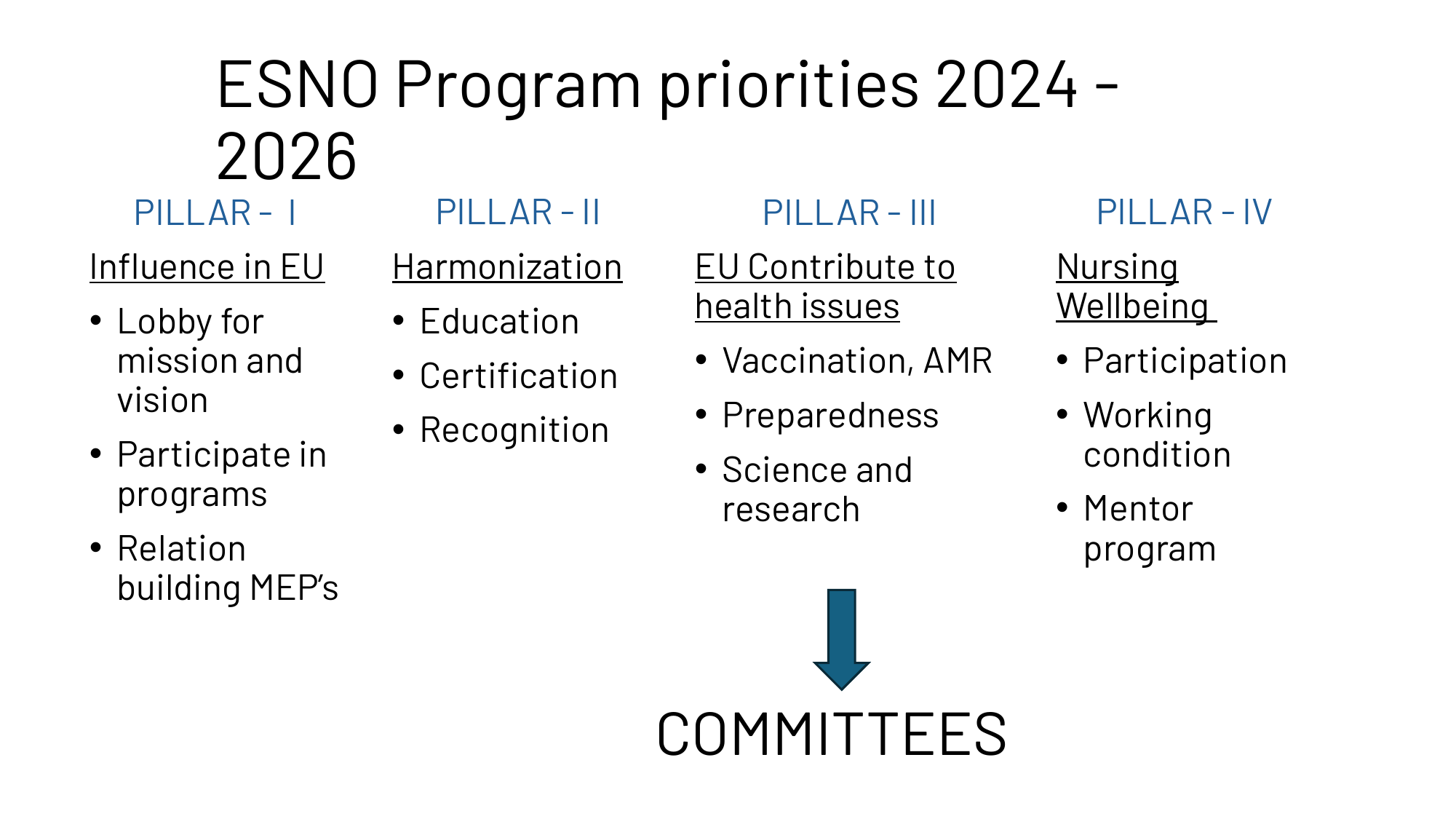

# ESNO Program priorities 2024 - 2026
PILLAR - II
Harmonization
Education
Certification
Recognition
PILLAR - IV
Nursing Wellbeing
Participation
Working condition
Mentor program
PILLAR -  I
Influence in EU
Lobby for mission and vision
Participate in programs
Relation building MEP’s
PILLAR - III
EU Contribute to health issues
Vaccination, AMR
Preparedness
Science and research

COMMITTEES